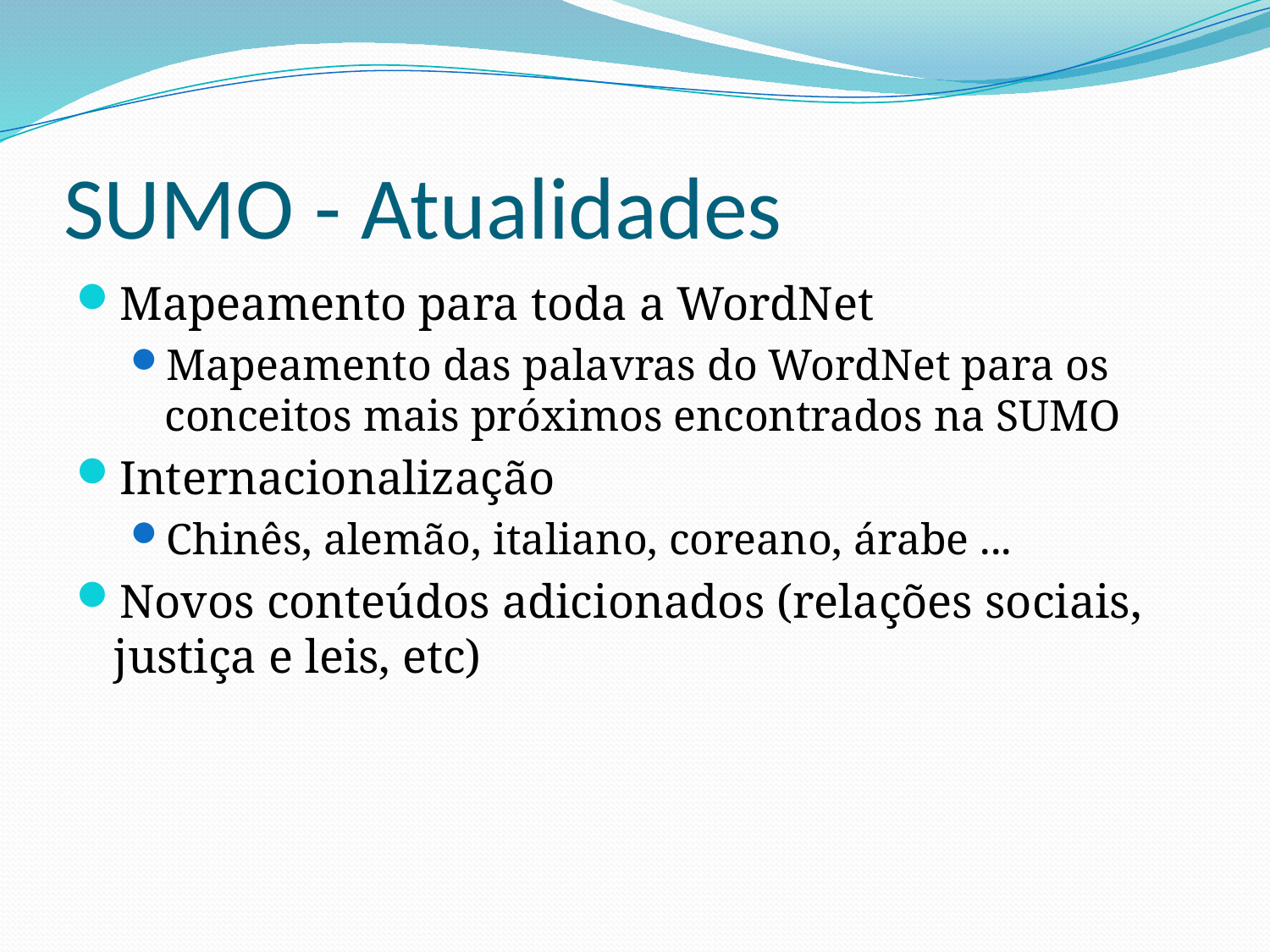

# SUMO - Atualidades
Mapeamento para toda a WordNet
Mapeamento das palavras do WordNet para os conceitos mais próximos encontrados na SUMO
Internacionalização
Chinês, alemão, italiano, coreano, árabe ...
Novos conteúdos adicionados (relações sociais, justiça e leis, etc)